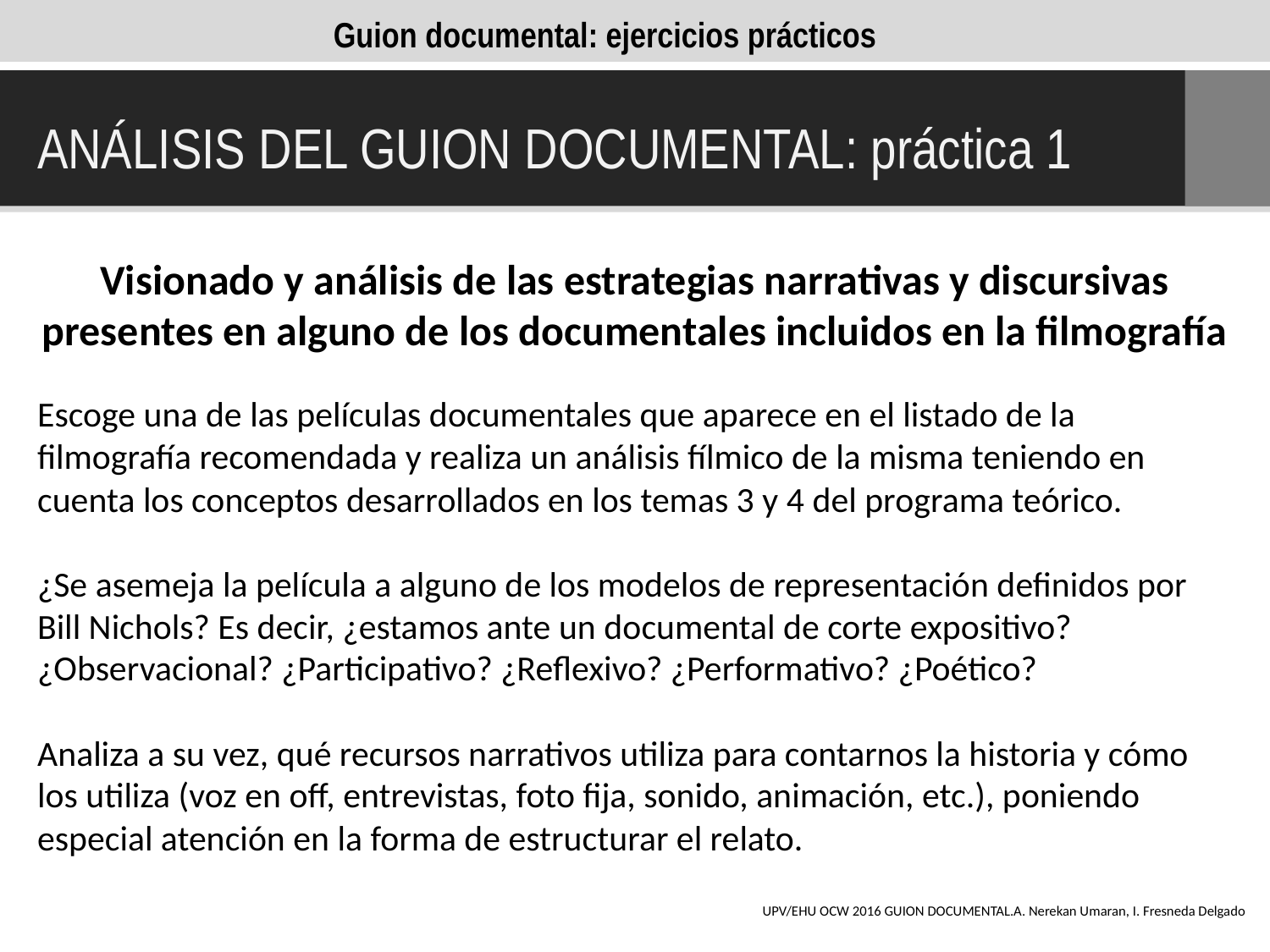

Guion documental: ejercicios prácticos

ANÁLISIS DEL GUION DOCUMENTAL: práctica 1

Visionado y análisis de las estrategias narrativas y discursivas presentes en alguno de los documentales incluidos en la filmografía

Escoge una de las películas documentales que aparece en el listado de la filmografía recomendada y realiza un análisis fílmico de la misma teniendo en cuenta los conceptos desarrollados en los temas 3 y 4 del programa teórico.

¿Se asemeja la película a alguno de los modelos de representación definidos por Bill Nichols? Es decir, ¿estamos ante un documental de corte expositivo? ¿Observacional? ¿Participativo? ¿Reflexivo? ¿Performativo? ¿Poético?

Analiza a su vez, qué recursos narrativos utiliza para contarnos la historia y cómo los utiliza (voz en off, entrevistas, foto fija, sonido, animación, etc.), poniendo especial atención en la forma de estructurar el relato.